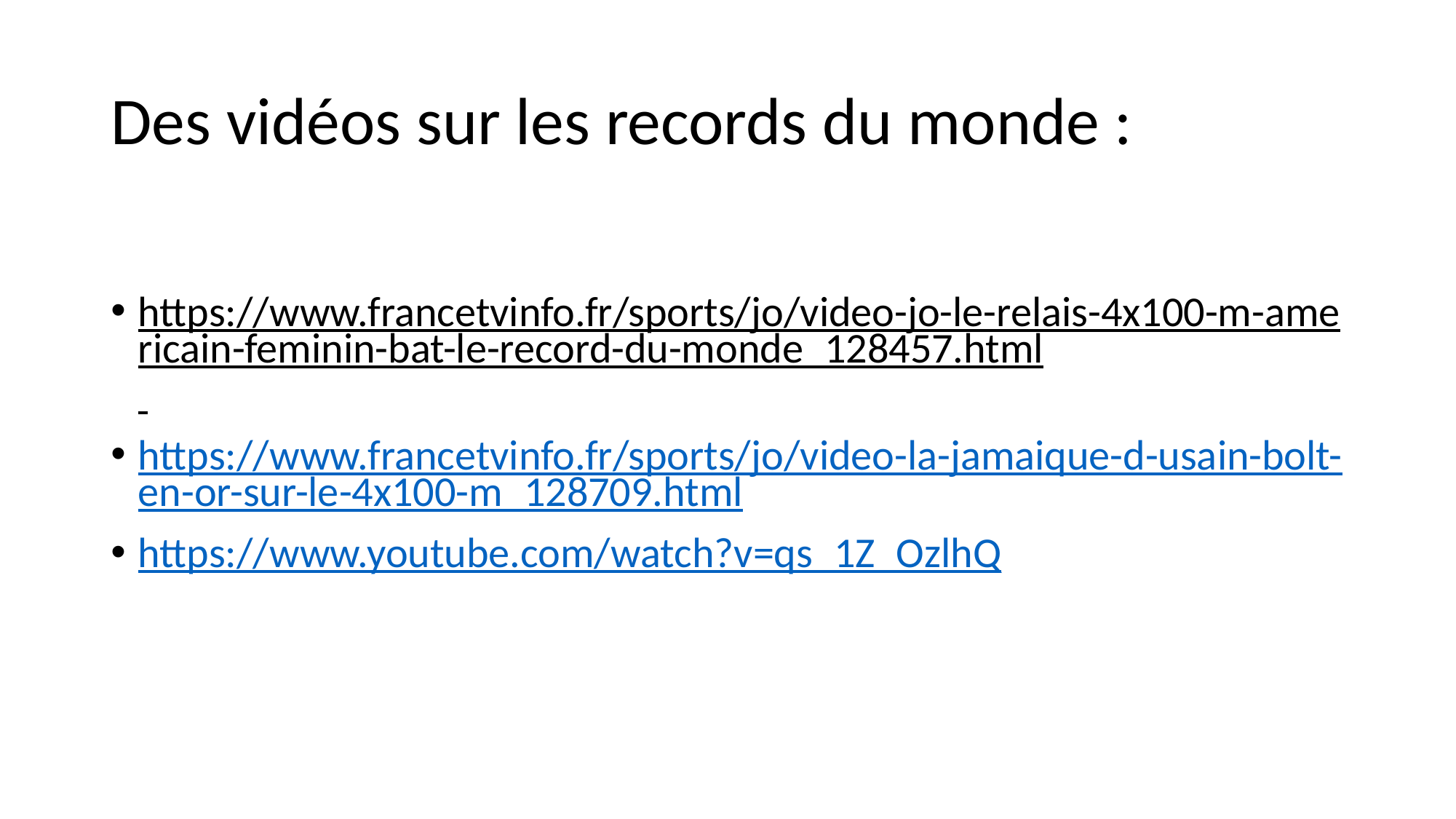

# Des vidéos sur les records du monde :

https://www.francetvinfo.fr/sports/jo/video-jo-le-relais-4x100-m-americain-feminin-bat-le-record-du-monde_128457.html
https://www.francetvinfo.fr/sports/jo/video-la-jamaique-d-usain-bolt-en-or-sur-le-4x100-m_128709.html
https://www.youtube.com/watch?v=qs_1Z_OzlhQ